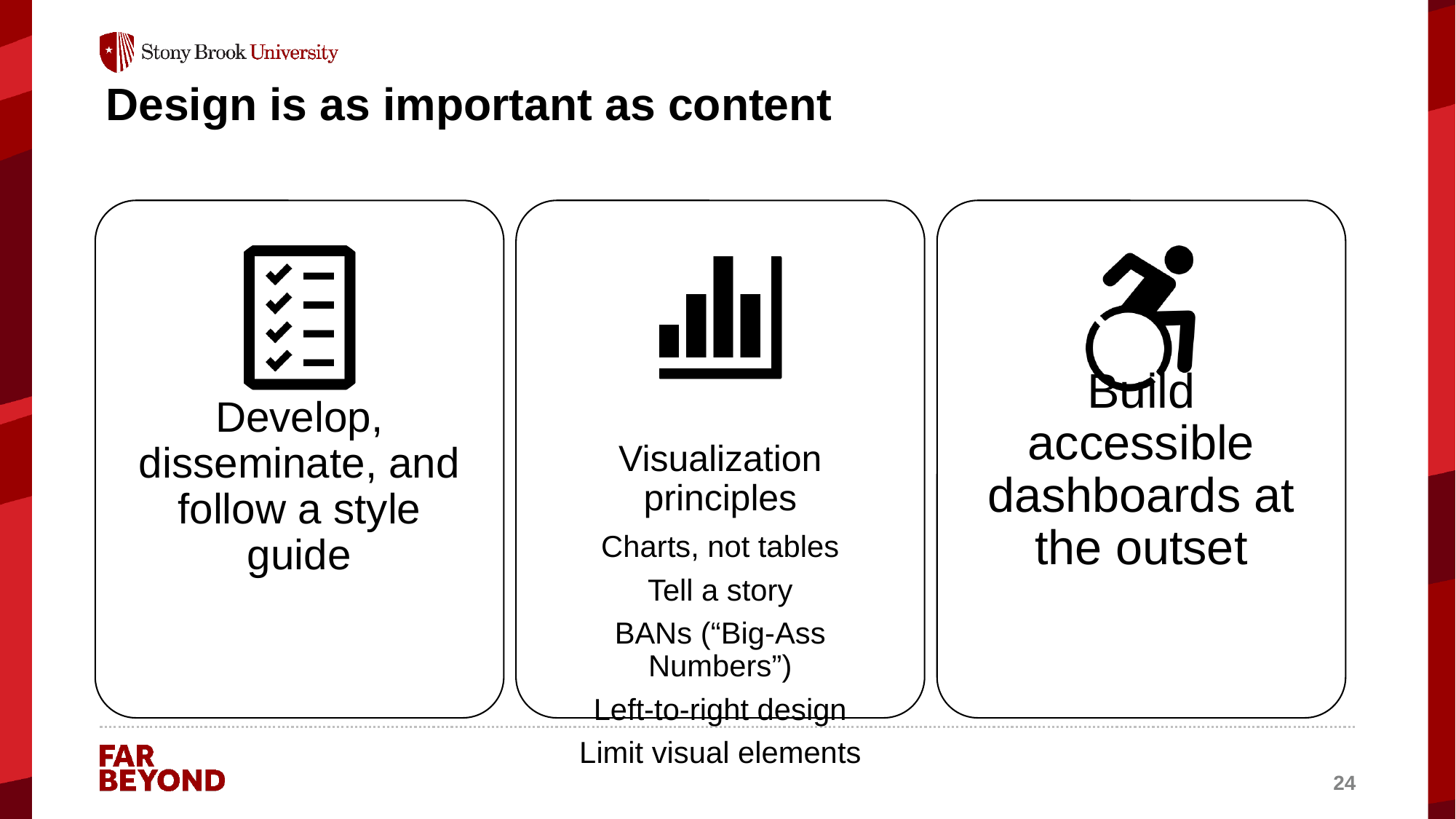

# Design is as important as content
Develop, disseminate, and follow a style guide
Visualization principles
Charts, not tables
Tell a story
BANs (“Big-Ass Numbers”)
Left-to-right design
Limit visual elements
Build accessible dashboards at the outset